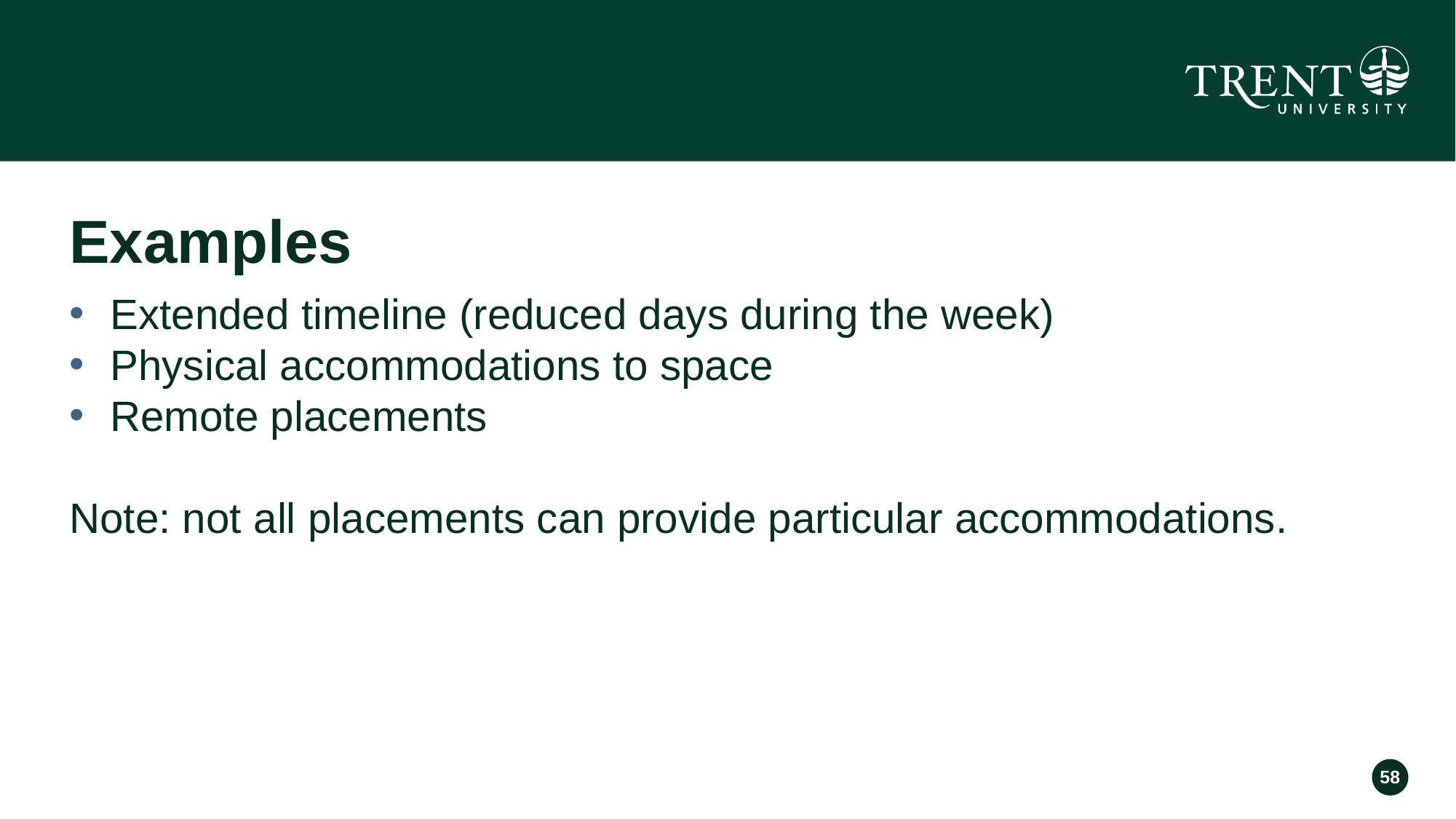

# Examples
Extended timeline (reduced days during the week)
Physical accommodations to space
Remote placements

Note: not all placements can provide particular accommodations.
58